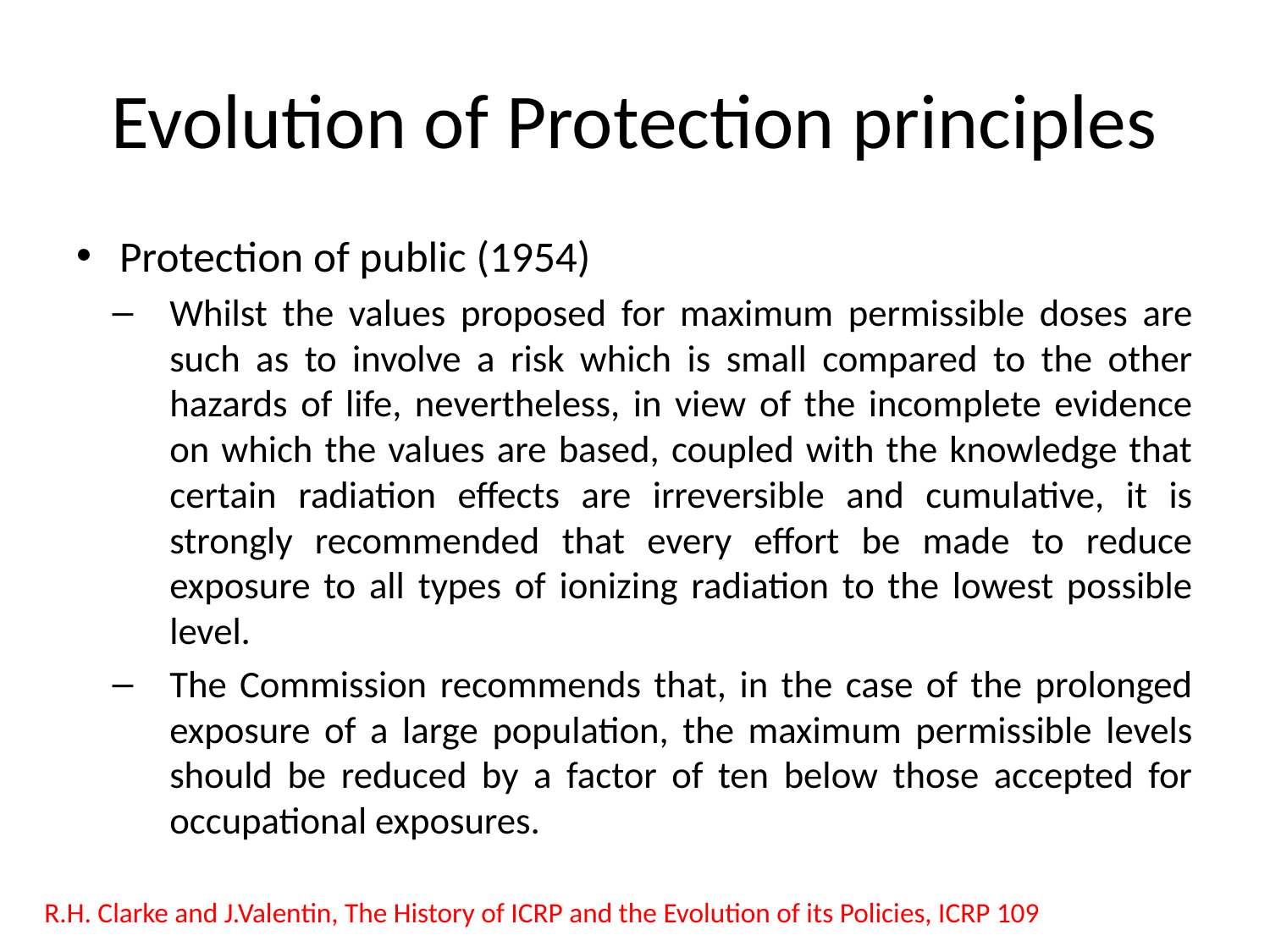

# Evolution of Protection principles
Protection of public (1954)
Whilst the values proposed for maximum permissible doses are such as to involve a risk which is small compared to the other hazards of life, nevertheless, in view of the incomplete evidence on which the values are based, coupled with the knowledge that certain radiation effects are irreversible and cumulative, it is strongly recommended that every effort be made to reduce exposure to all types of ionizing radiation to the lowest possible level.
The Commission recommends that, in the case of the prolonged exposure of a large population, the maximum permissible levels should be reduced by a factor of ten below those accepted for occupational exposures.

R.H. Clarke and J.Valentin, The History of ICRP and the Evolution of its Policies, ICRP 109